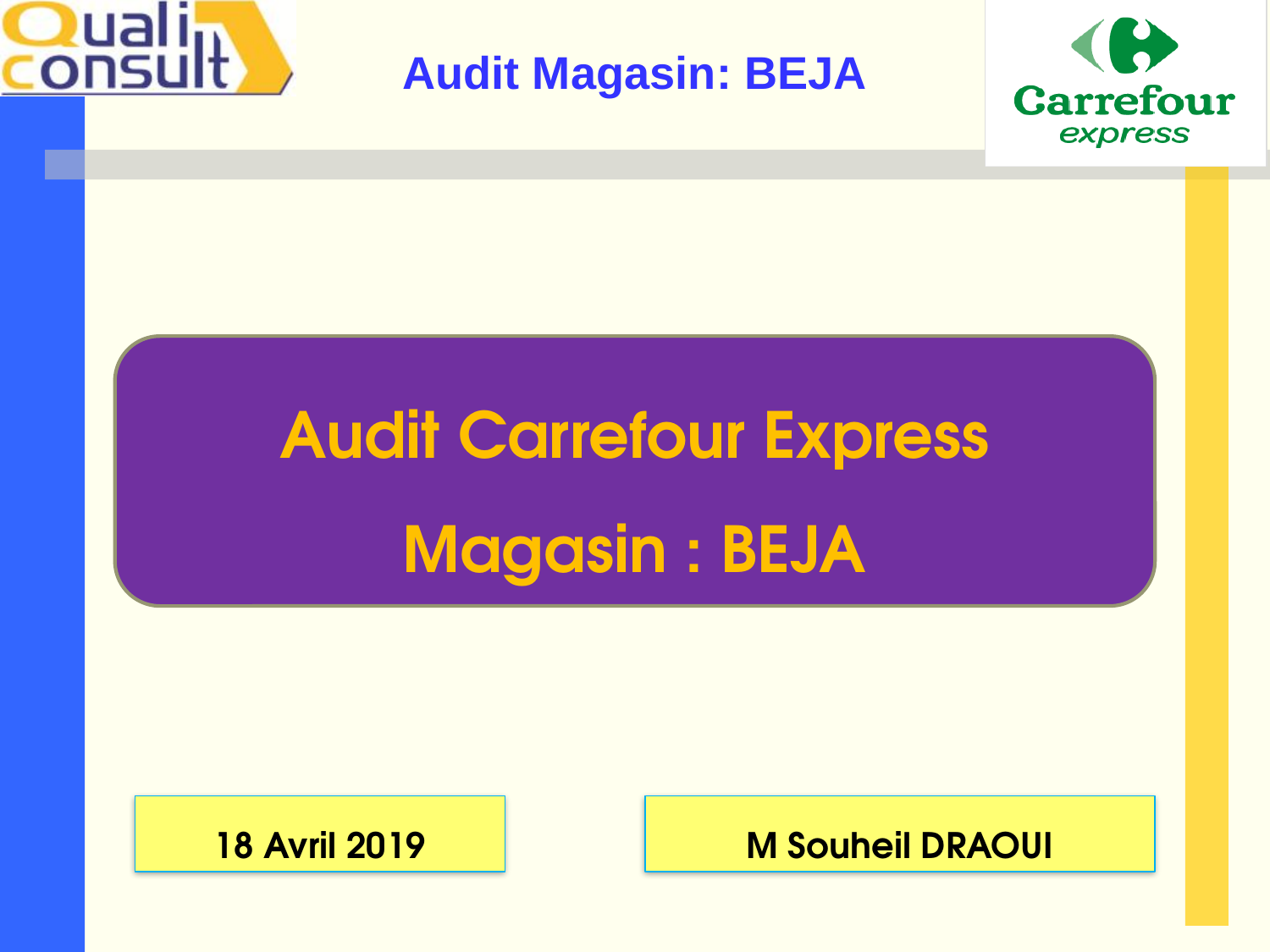

Audit Carrefour Express
Magasin : BEJA
18 Avril 2019
M Souheil DRAOUI